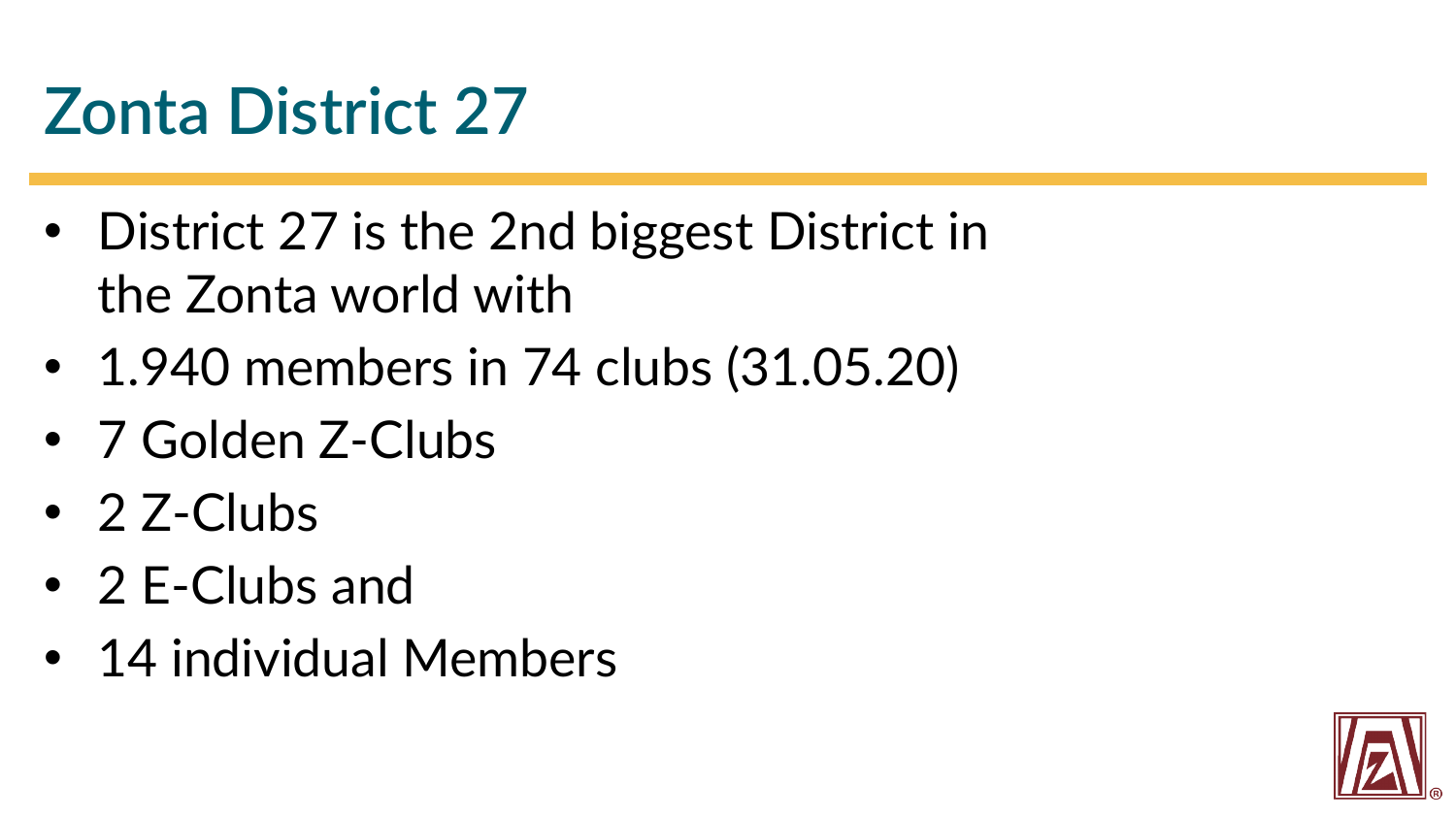

# Zonta District 27
District 27 is the 2nd biggest District in the Zonta world with
1.940 members in 74 clubs (31.05.20)
7 Golden Z-Clubs
2 Z-Clubs
2 E-Clubs and
14 individual Members